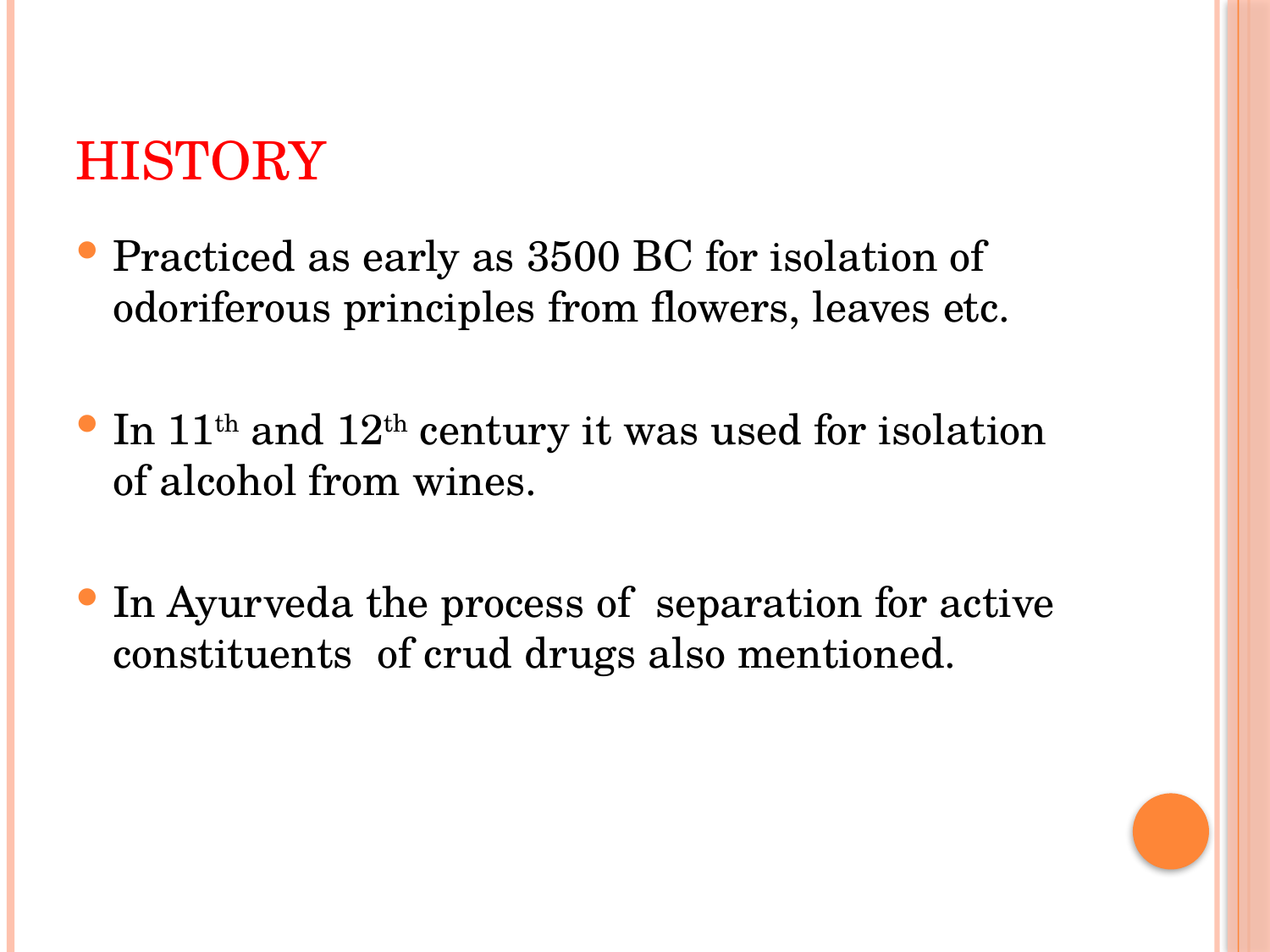

# History
Practiced as early as 3500 BC for isolation of odoriferous principles from flowers, leaves etc.

In 11th and 12th century it was used for isolation of alcohol from wines.

In Ayurveda the process of  separation for active constituents  of crud drugs also mentioned.